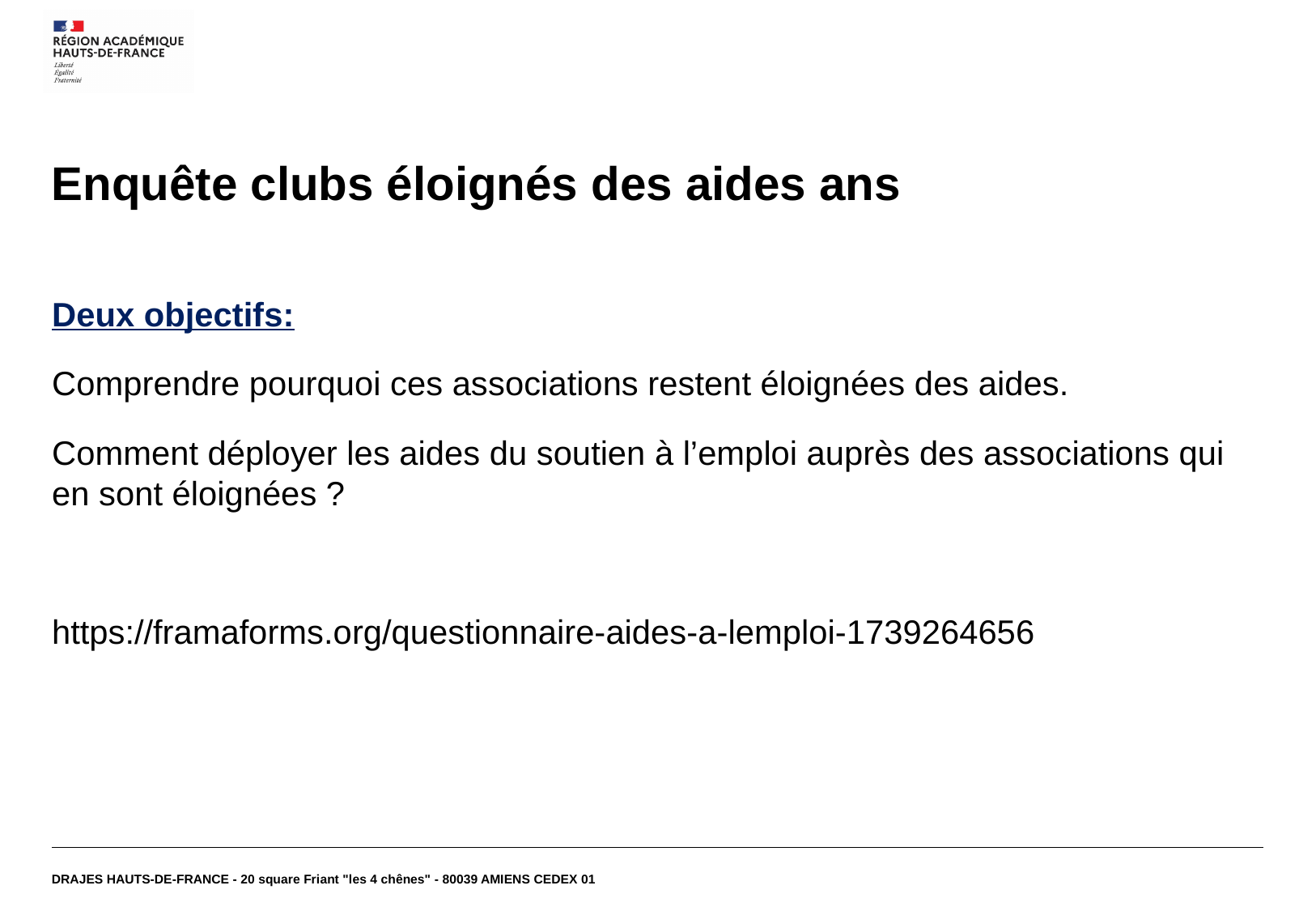

# Enquête clubs éloignés des aides ans
Deux objectifs:
Comprendre pourquoi ces associations restent éloignées des aides.
Comment déployer les aides du soutien à l’emploi auprès des associations qui en sont éloignées ?

https://framaforms.org/questionnaire-aides-a-lemploi-1739264656

DRAJES HAUTS-DE-FRANCE - 20 square Friant "les 4 chênes" - 80039 AMIENS CEDEX 01